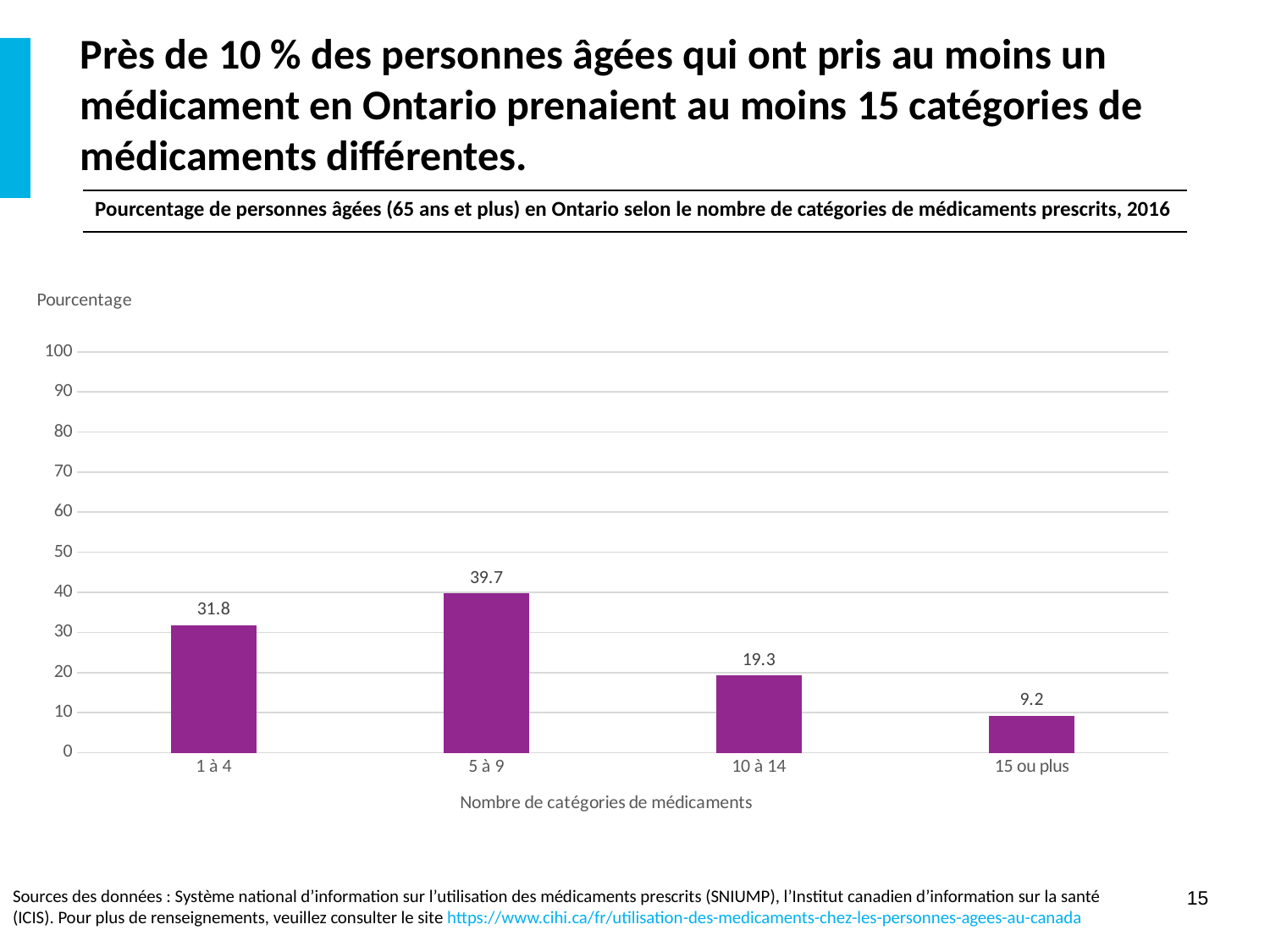

# Près de 10 % des personnes âgées qui ont pris au moins un médicament en Ontario prenaient au moins 15 catégories de médicaments différentes.
| Pourcentage de personnes âgées (65 ans et plus) en Ontario selon le nombre de catégories de médicaments prescrits, 2016 |
| --- |

### Chart

| Category | Pourcentage |
|---|---|
| 1 à 4 | 31.8 |
| 5 à 9 | 39.7 |
| 10 à 14 | 19.3 |
| 15 ou plus | 9.2 |
Sources des données : Système national d’information sur l’utilisation des médicaments prescrits (SNIUMP), l’Institut canadien d’information sur la santé (ICIS). Pour plus de renseignements, veuillez consulter le site https://www.cihi.ca/fr/utilisation-des-medicaments-chez-les-personnes-agees-au-canada